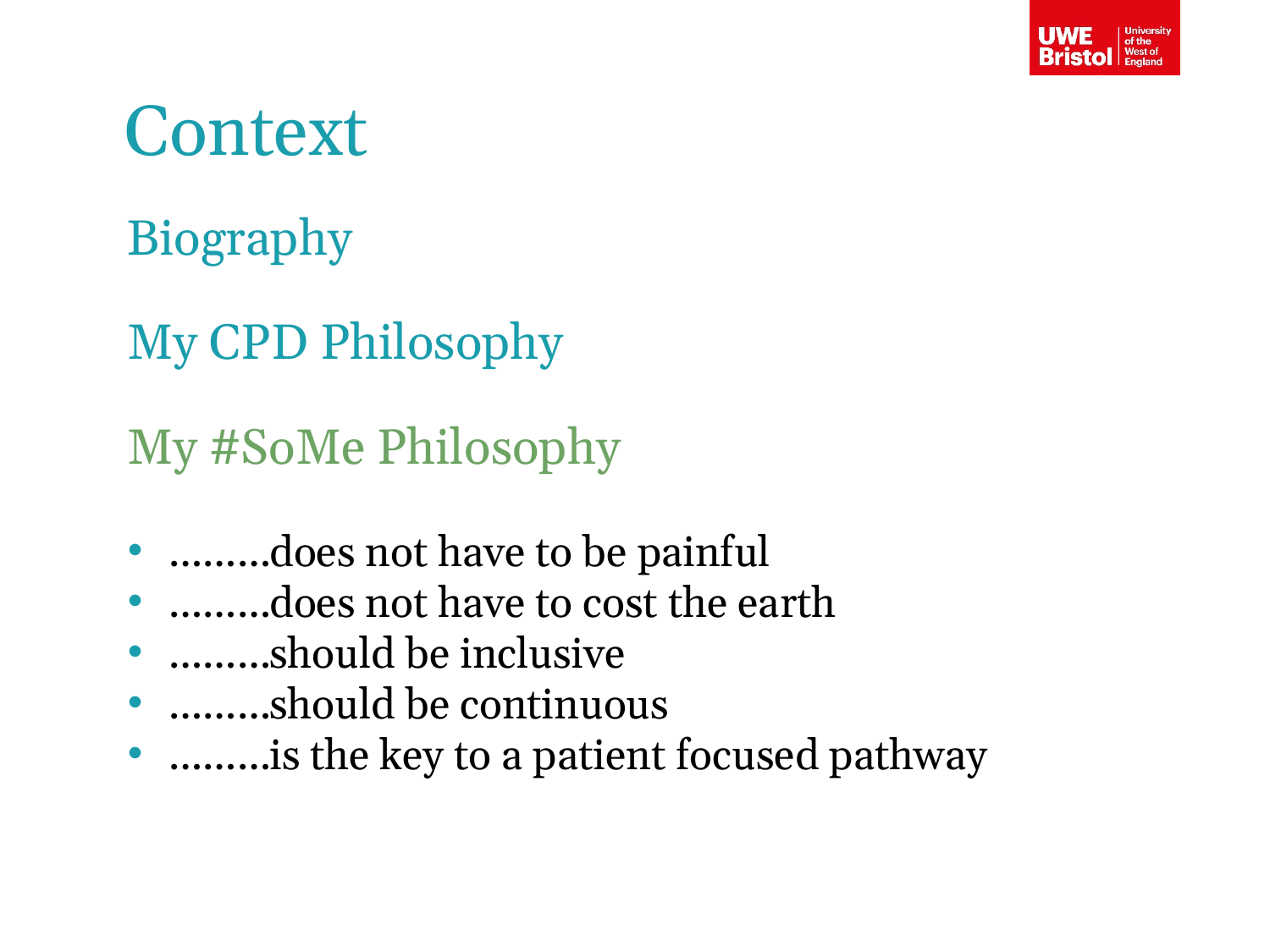

Context
Biography

My CPD Philosophy

My #SoMe Philosophy

………does not have to be painful
………does not have to cost the earth
………should be inclusive
………should be continuous
………is the key to a patient focused pathway